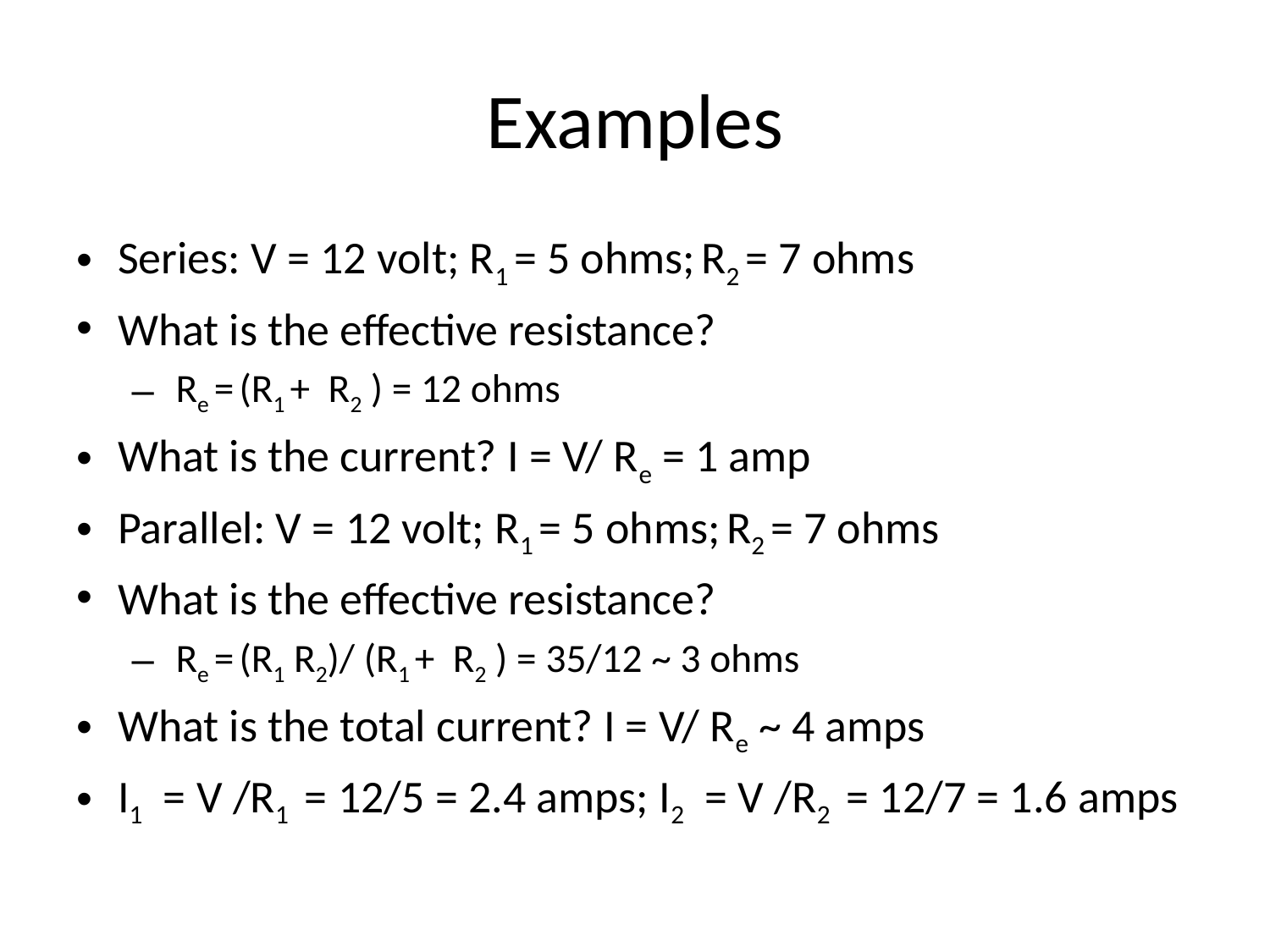

# Examples
Series: V = 12 volt; R1 = 5 ohms; R2 = 7 ohms
What is the effective resistance?
 Re = (R1 +  R2 ) = 12 ohms
What is the current? I = V/ Re = 1 amp
Parallel: V = 12 volt; R1 = 5 ohms; R2 = 7 ohms
What is the effective resistance?
 Re = (R1 R2)/ (R1 +  R2 ) = 35/12 ~ 3 ohms
What is the total current? I = V/ Re ~ 4 amps
I1  = V /R1  = 12/5 = 2.4 amps; I2  = V /R2  = 12/7 = 1.6 amps